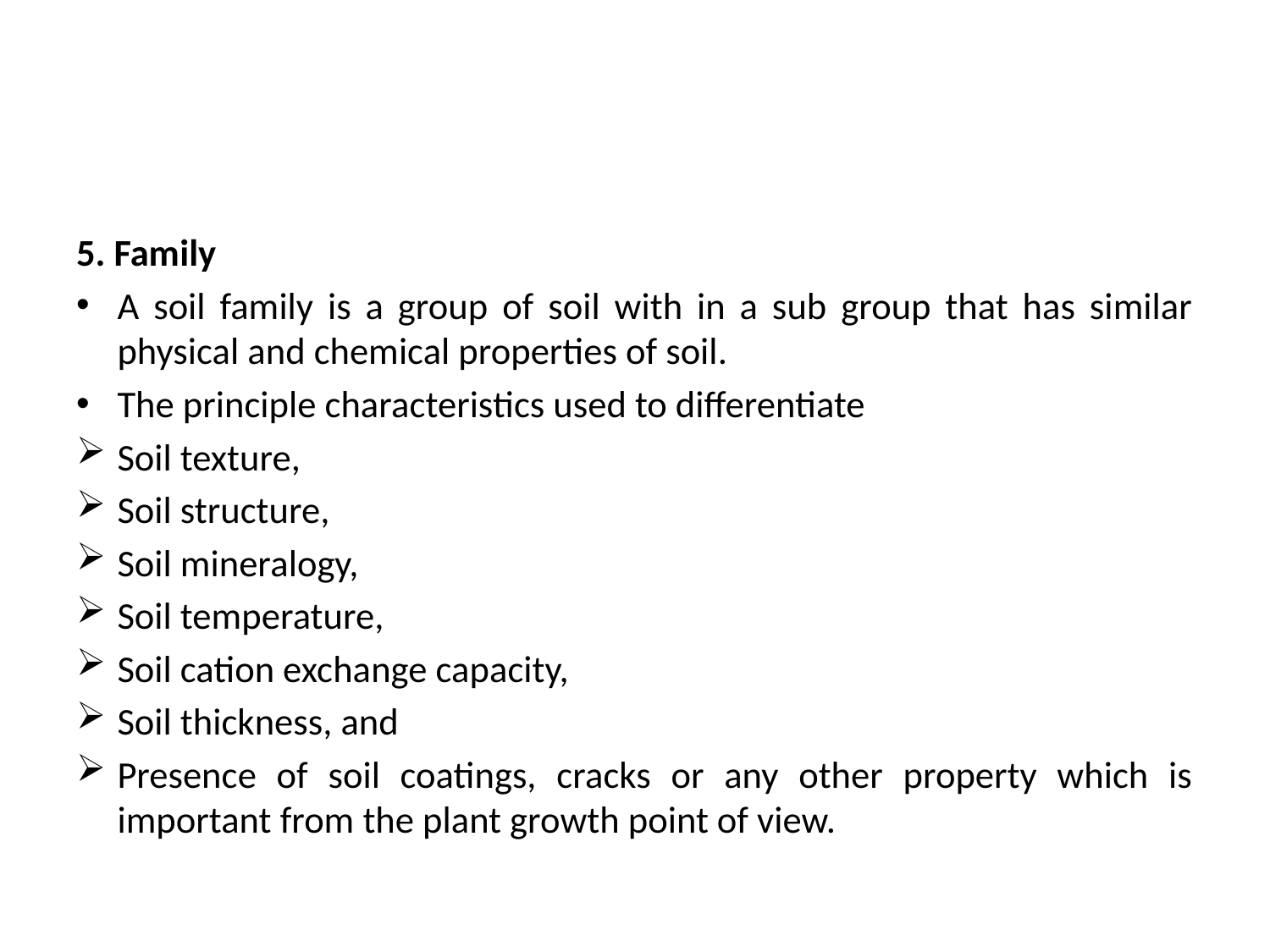

#
5. Family
A soil family is a group of soil with in a sub group that has similar physical and chemical properties of soil.
The principle characteristics used to differentiate
Soil texture,
Soil structure,
Soil mineralogy,
Soil temperature,
Soil cation exchange capacity,
Soil thickness, and
Presence of soil coatings, cracks or any other property which is important from the plant growth point of view.